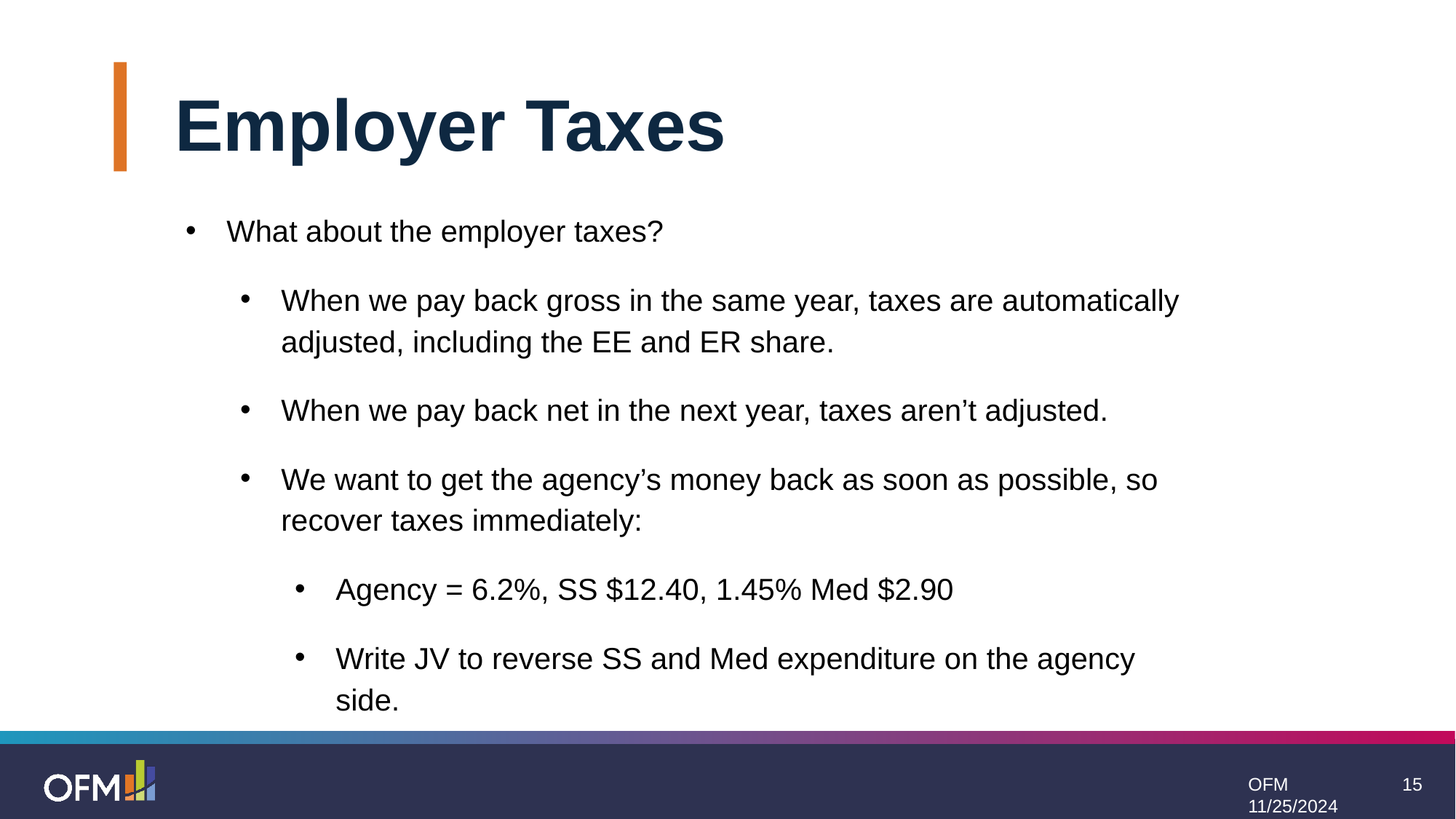

Employer Taxes
What about the employer taxes?
When we pay back gross in the same year, taxes are automatically adjusted, including the EE and ER share.
When we pay back net in the next year, taxes aren’t adjusted.
We want to get the agency’s money back as soon as possible, so recover taxes immediately:
Agency = 6.2%, SS $12.40, 1.45% Med $2.90
Write JV to reverse SS and Med expenditure on the agency side.

OFM 11/25/2024
15